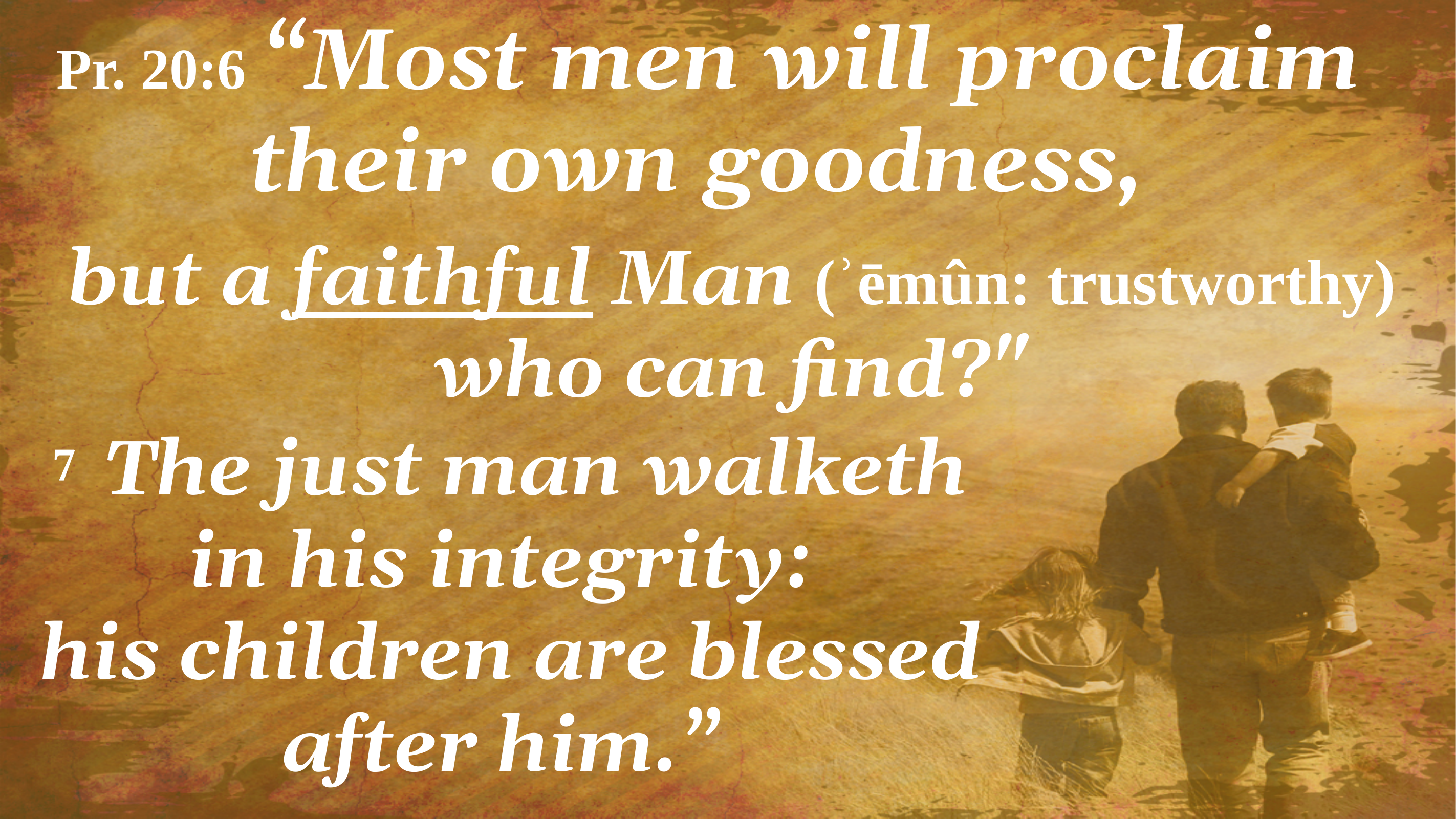

Pr. 20:6 “Most men will proclaim their own goodness,
but a faithful Man (ʾēmûn: trustworthy)
who can find?"
7  The just man walketh in his integrity:
his children are blessed after him.”